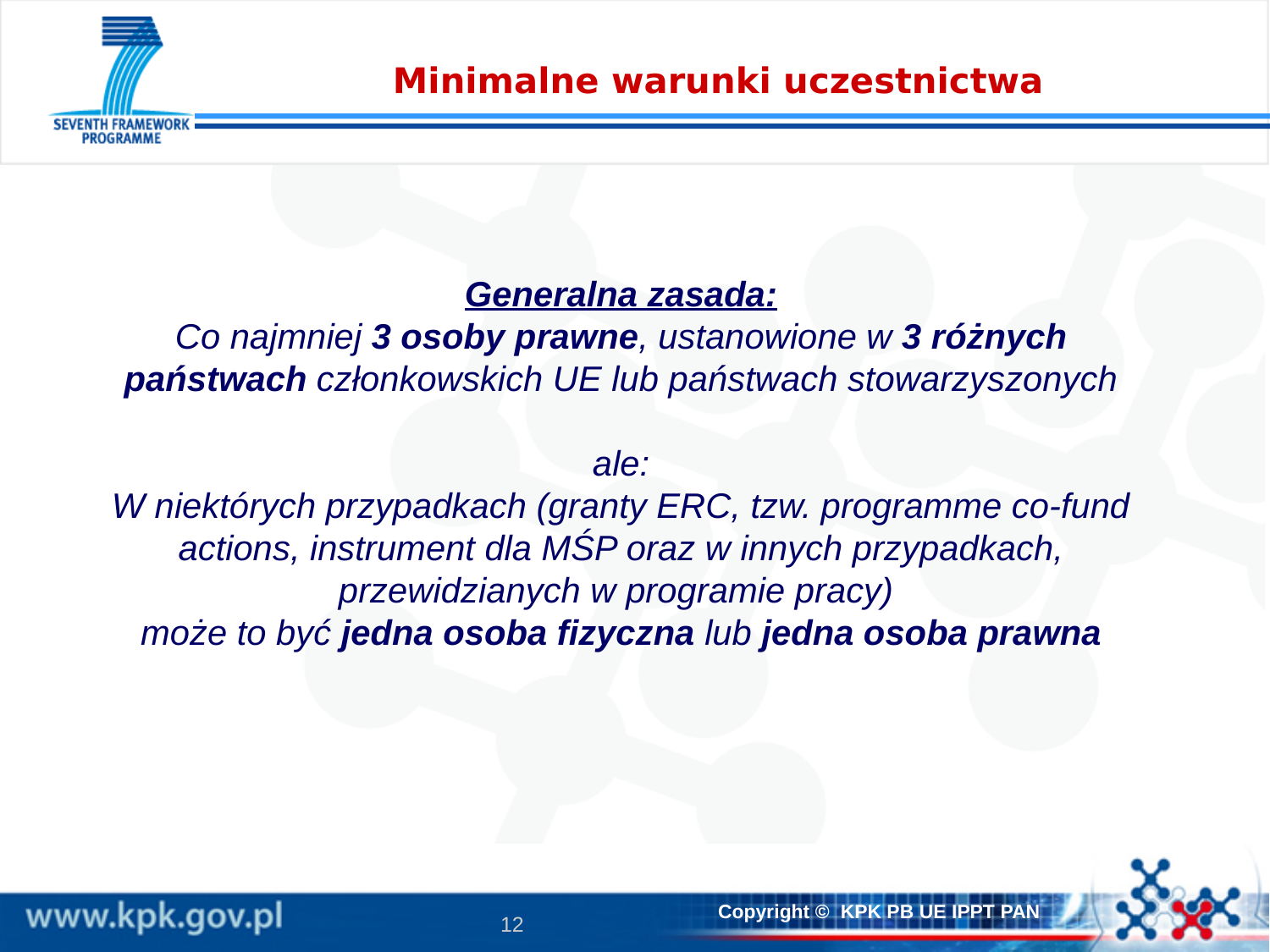

# Minimalne warunki uczestnictwa

Generalna zasada:
Co najmniej 3 osoby prawne, ustanowione w 3 różnych państwach członkowskich UE lub państwach stowarzyszonych

ale:
W niektórych przypadkach (granty ERC, tzw. programme co-fund actions, instrument dla MŚP oraz w innych przypadkach, przewidzianych w programie pracy)
może to być jedna osoba fizyczna lub jedna osoba prawna